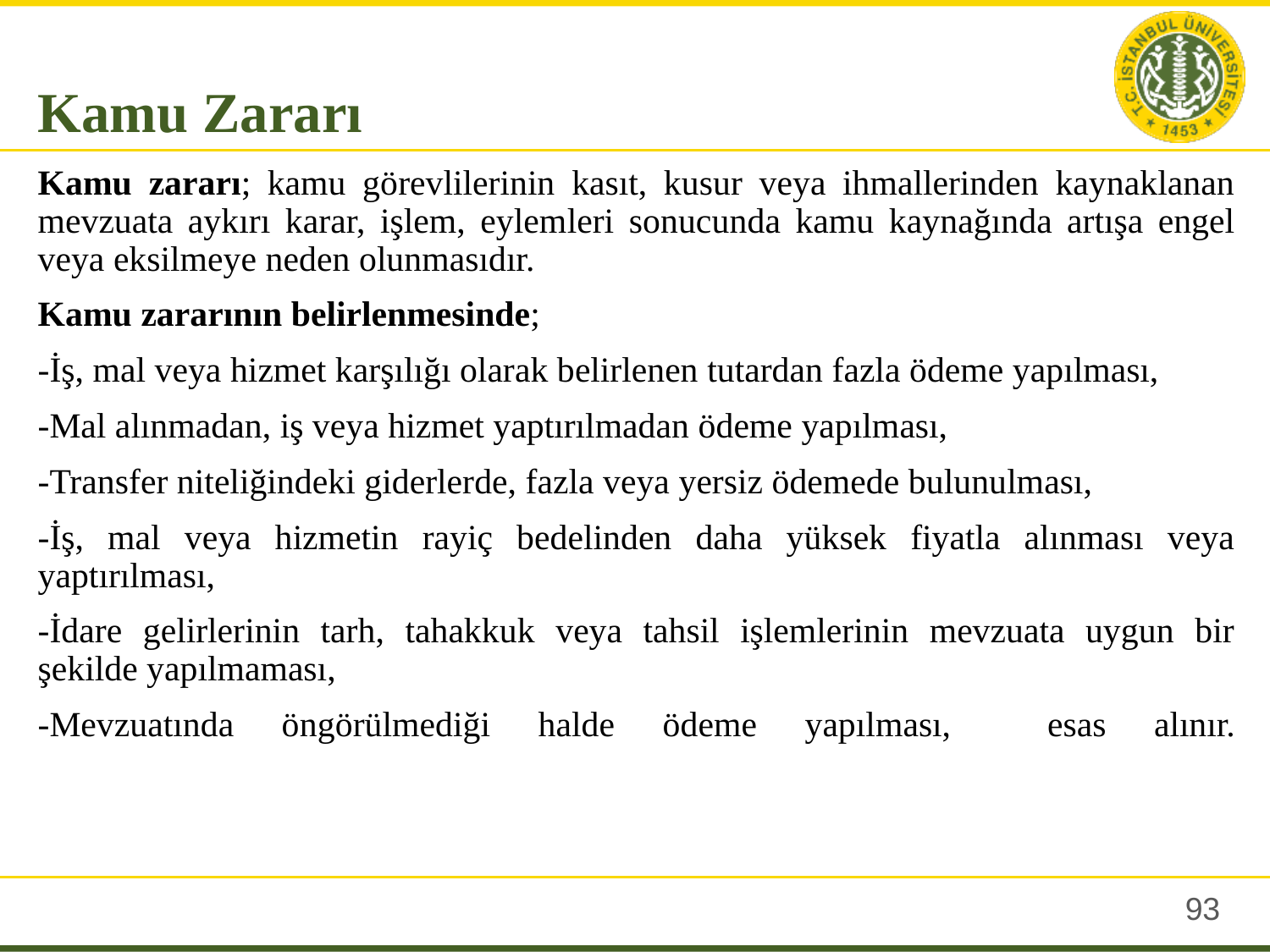

Kamu Zararı
Kamu zararı; kamu görevlilerinin kasıt, kusur veya ihmallerinden kaynaklanan mevzuata aykırı karar, işlem, eylemleri sonucunda kamu kaynağında artışa engel veya eksilmeye neden olunmasıdır.
Kamu zararının belirlenmesinde;
-İş, mal veya hizmet karşılığı olarak belirlenen tutardan fazla ödeme yapılması,
-Mal alınmadan, iş veya hizmet yaptırılmadan ödeme yapılması,
-Transfer niteliğindeki giderlerde, fazla veya yersiz ödemede bulunulması,
-İş, mal veya hizmetin rayiç bedelinden daha yüksek fiyatla alınması veya yaptırılması,
-İdare gelirlerinin tarh, tahakkuk veya tahsil işlemlerinin mevzuata uygun bir şekilde yapılmaması,
-Mevzuatında öngörülmediği halde ödeme yapılması,  esas alınır.

93